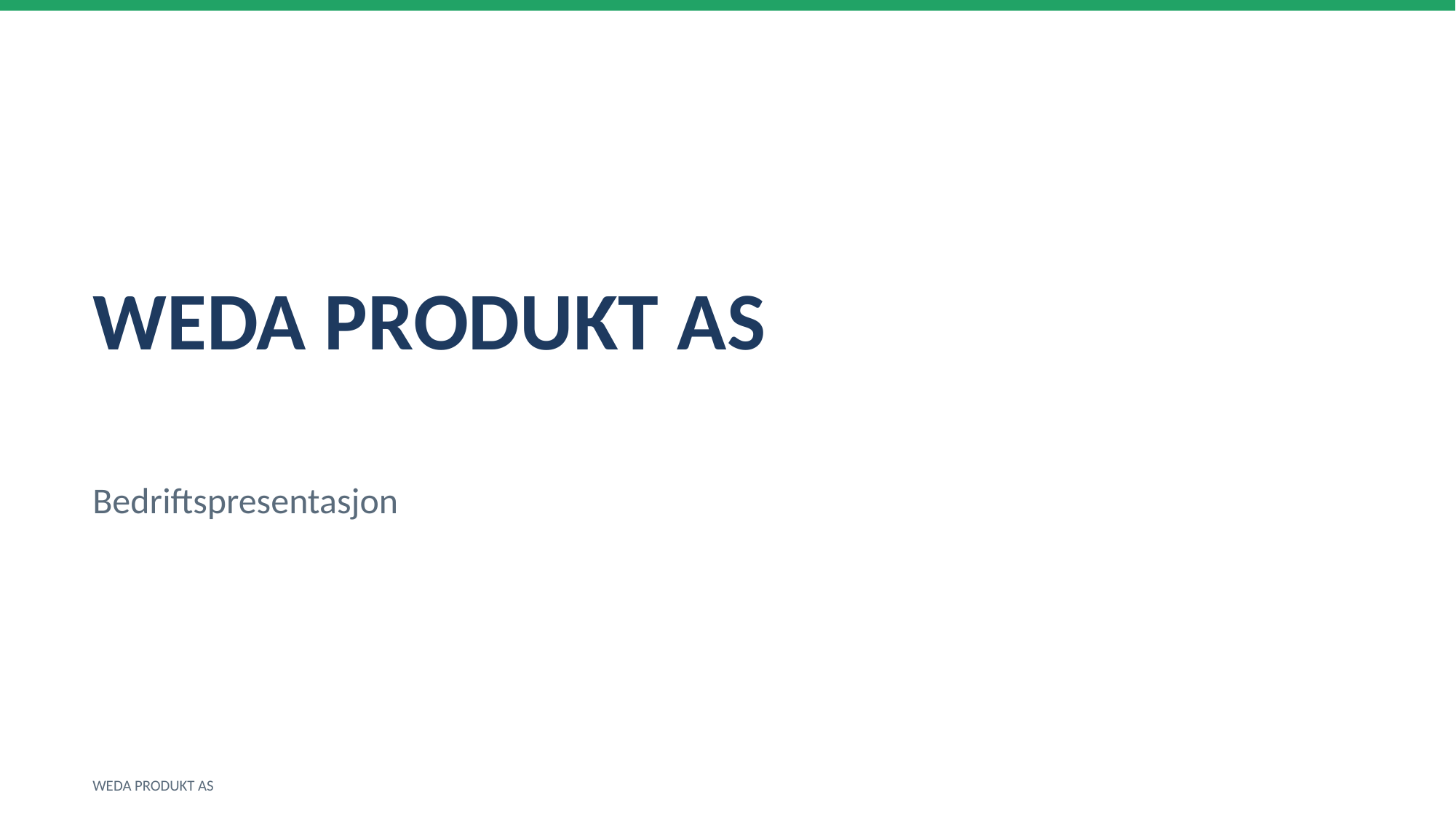

WEDA PRODUKT AS
Bedriftspresentasjon
WEDA PRODUKT AS